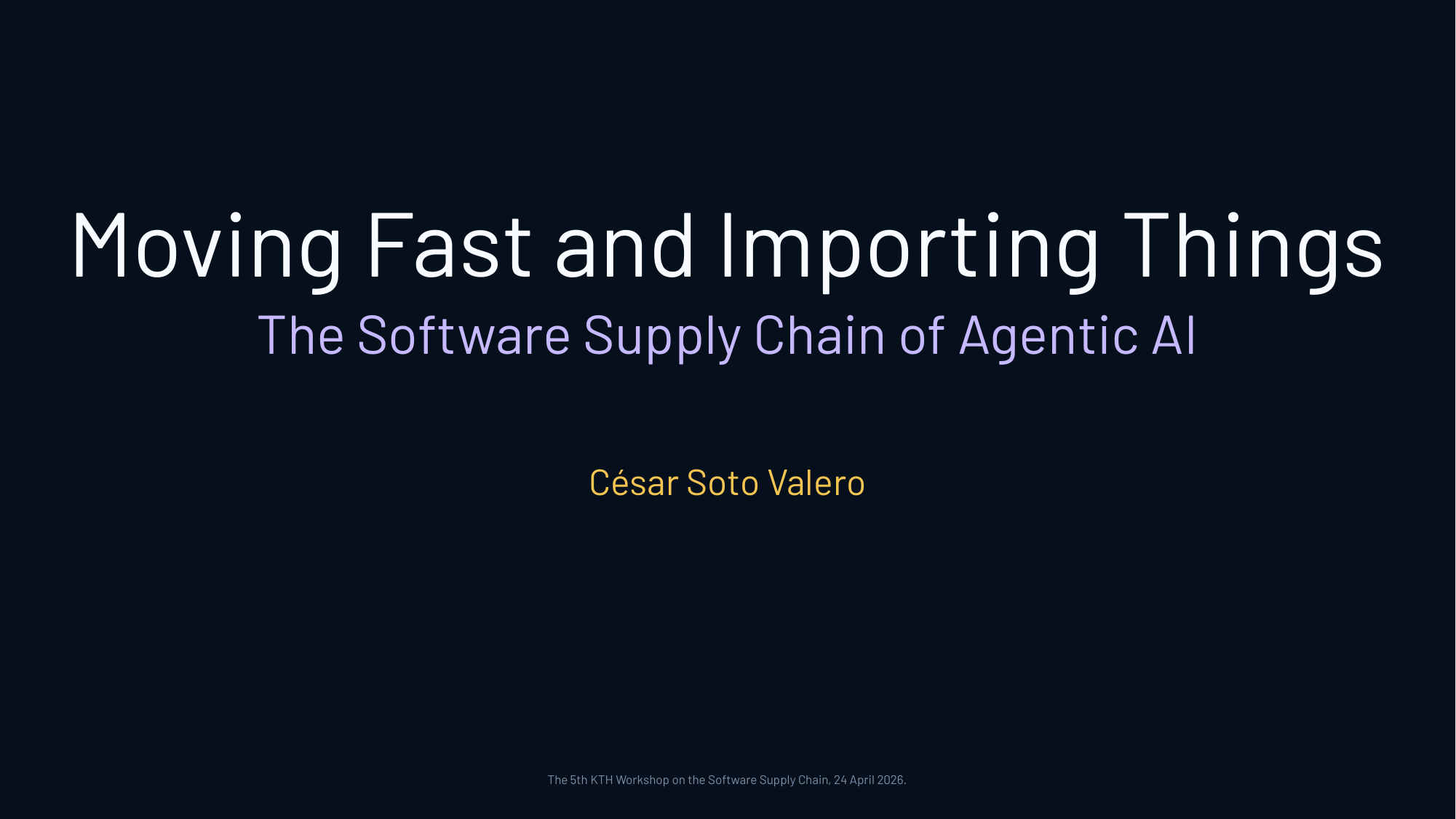

Moving Fast and Importing Things
The Software Supply Chain of Agentic AI
César Soto Valero

The 5th KTH Workshop on the Software Supply Chain, 24 April 2026.